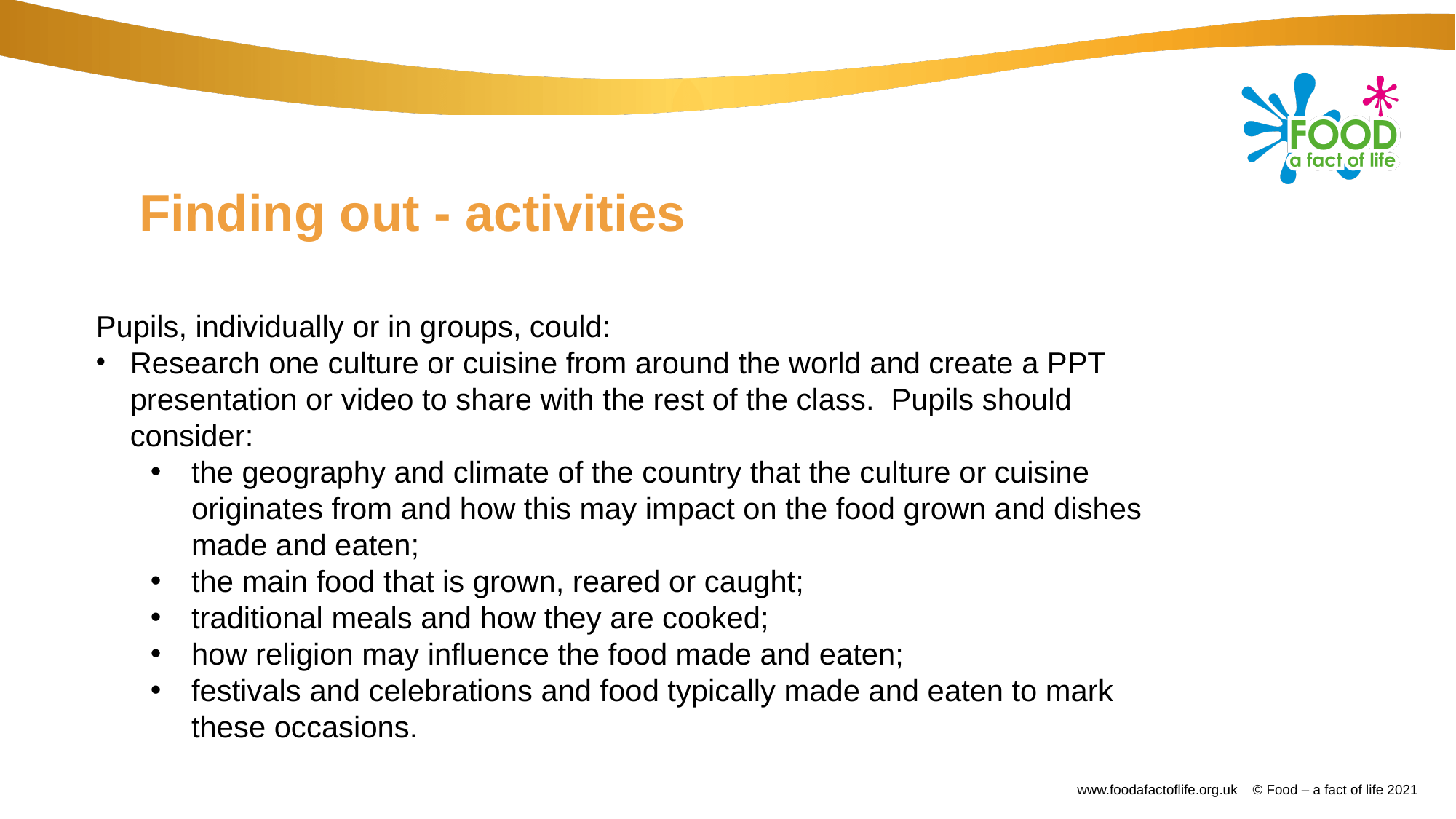

# Finding out - activities
Pupils, individually or in groups, could:
Research one culture or cuisine from around the world and create a PPT presentation or video to share with the rest of the class.  Pupils should consider:
the geography and climate of the country that the culture or cuisine originates from and how this may impact on the food grown and dishes made and eaten;
the main food that is grown, reared or caught;
traditional meals and how they are cooked;
how religion may influence the food made and eaten;
festivals and celebrations and food typically made and eaten to mark these occasions.